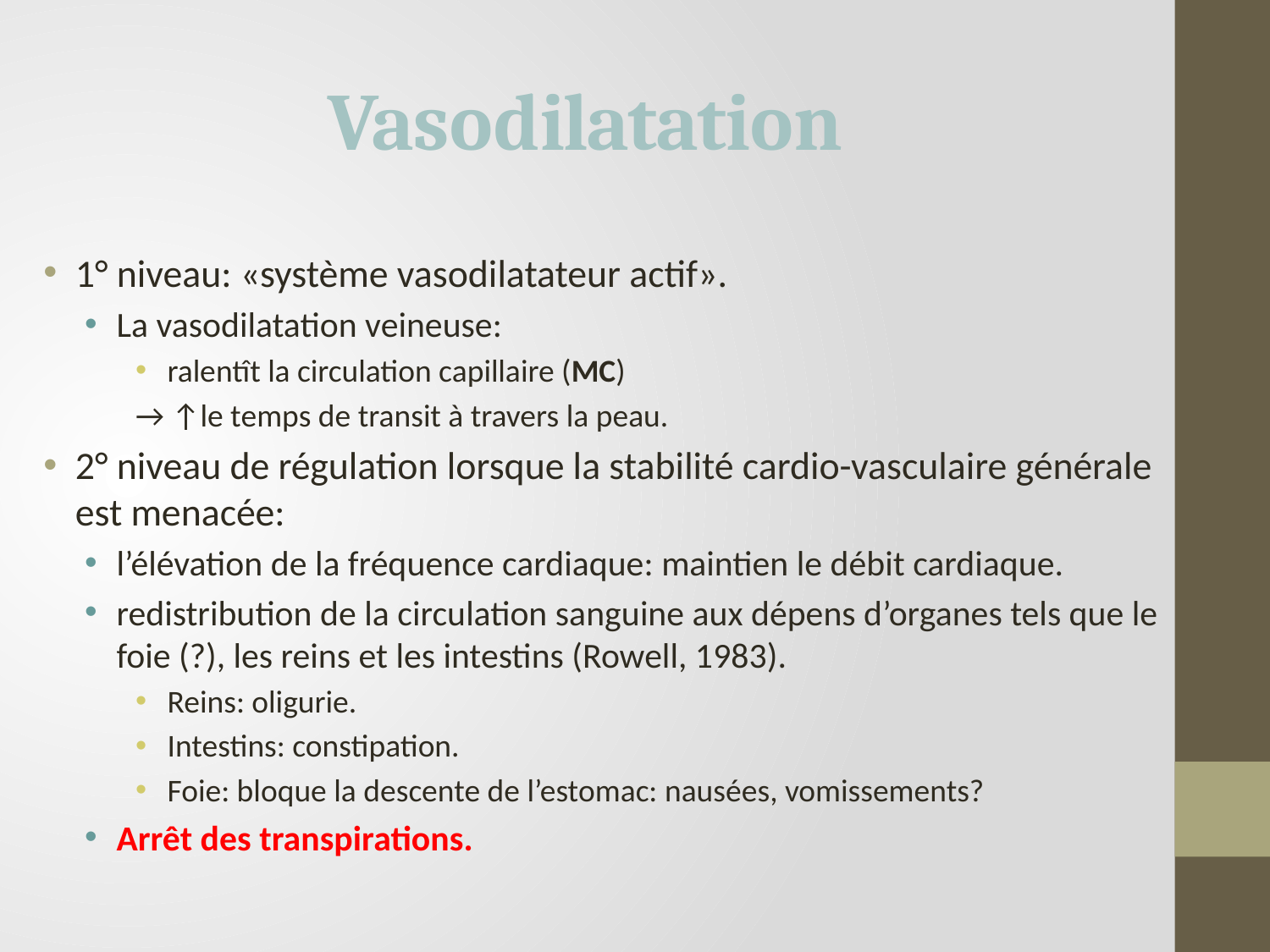

# Vasodilatation
1° niveau: «système vasodilatateur actif».
La vasodilatation veineuse:
ralentît la circulation capillaire (MC)
→ ↑le temps de transit à travers la peau.
2° niveau de régulation lorsque la stabilité cardio-vasculaire générale est menacée:
l’élévation de la fréquence cardiaque: maintien le débit cardiaque.
redistribution de la circulation sanguine aux dépens d’organes tels que le foie (?), les reins et les intestins (Rowell, 1983).
Reins: oligurie.
Intestins: constipation.
Foie: bloque la descente de l’estomac: nausées, vomissements?
Arrêt des transpirations.